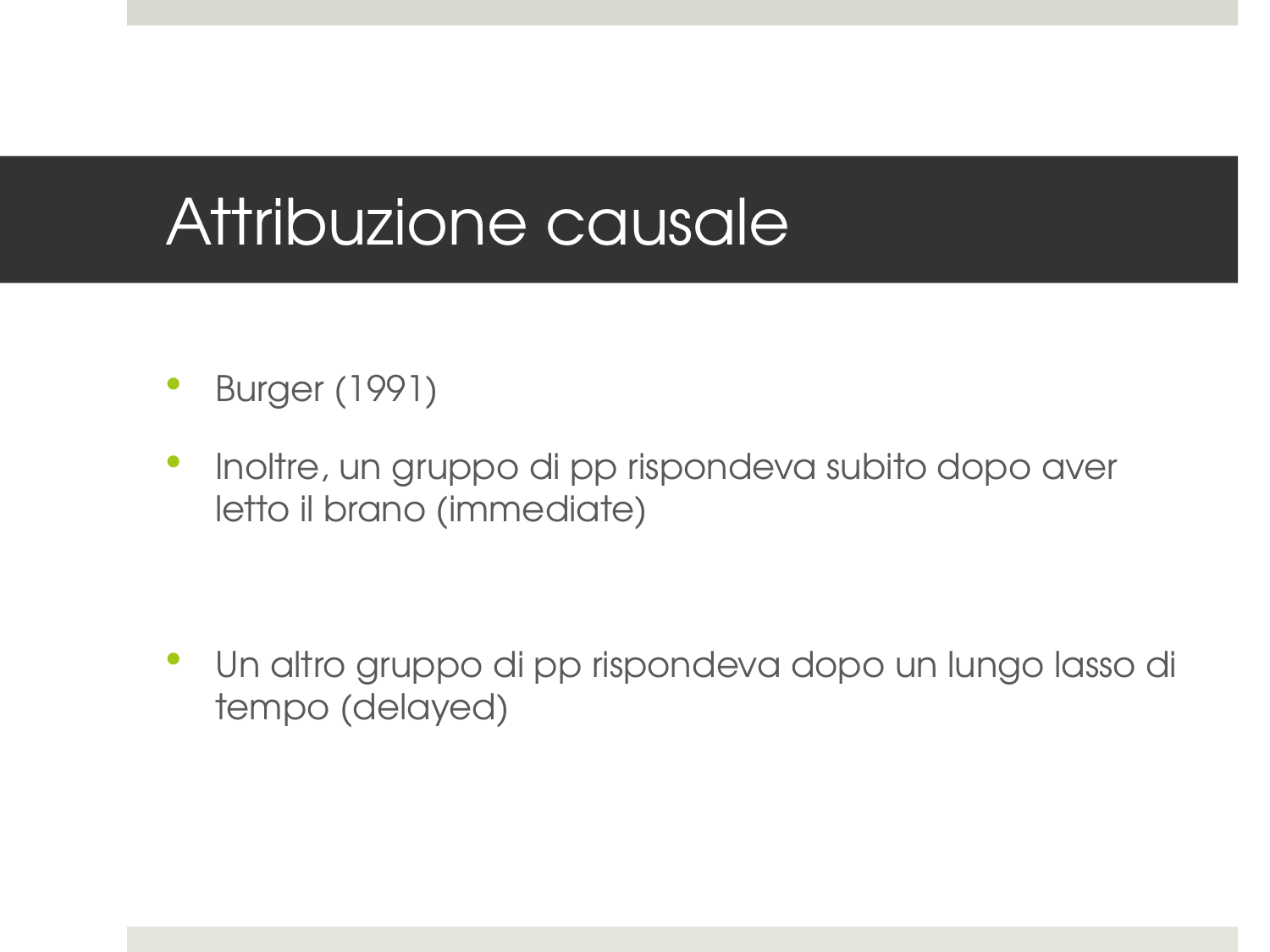

# Attribuzione causale
Burger (1991)
Inoltre, un gruppo di pp rispondeva subito dopo aver letto il brano (immediate)

Un altro gruppo di pp rispondeva dopo un lungo lasso di tempo (delayed)